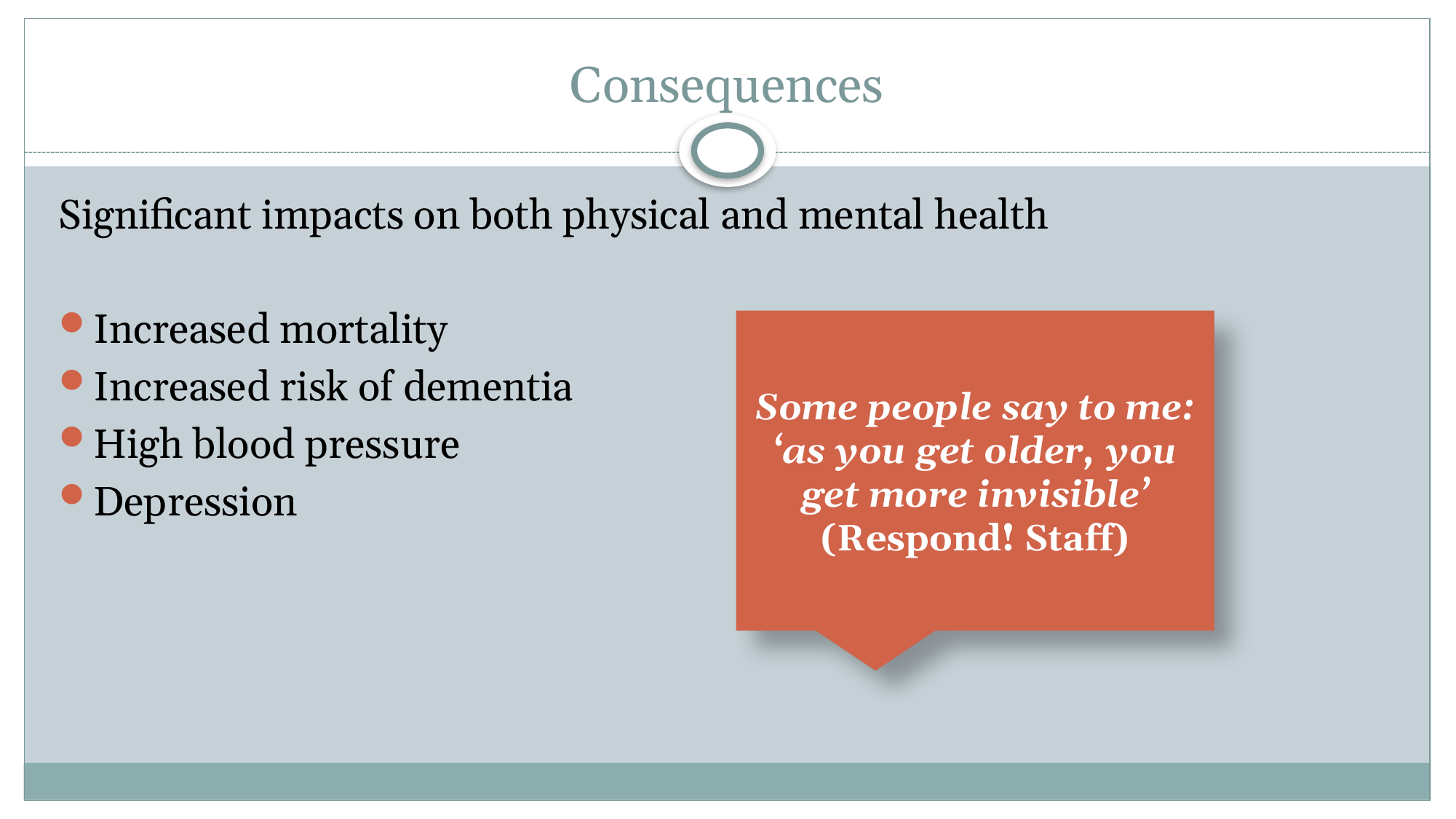

# Consequences
Significant impacts on both physical and mental health

Increased mortality
Increased risk of dementia
High blood pressure
Depression
Some people say to me: ‘as you get older, you get more invisible’ (Respond! Staff)